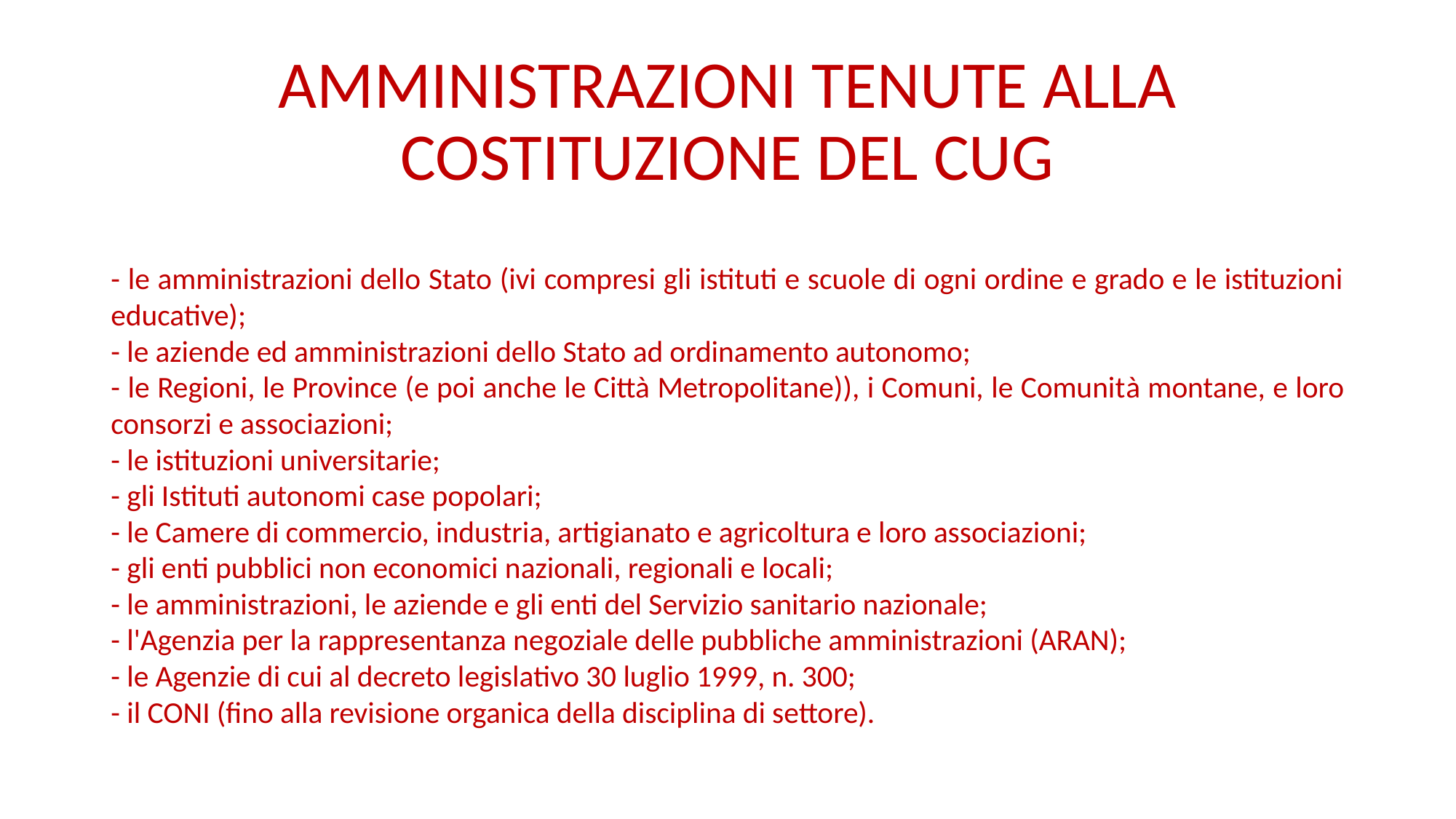

# AMMINISTRAZIONI TENUTE ALLA COSTITUZIONE DEL CUG

- le amministrazioni dello Stato (ivi compresi gli istituti e scuole di ogni ordine e grado e le istituzioni educative);
- le aziende ed amministrazioni dello Stato ad ordinamento autonomo;
- le Regioni, le Province (e poi anche le Città Metropolitane)), i Comuni, le Comunità montane, e loro consorzi e associazioni;
- le istituzioni universitarie;
- gli Istituti autonomi case popolari;
- le Camere di commercio, industria, artigianato e agricoltura e loro associazioni;
- gli enti pubblici non economici nazionali, regionali e locali;
- le amministrazioni, le aziende e gli enti del Servizio sanitario nazionale;
- l'Agenzia per la rappresentanza negoziale delle pubbliche amministrazioni (ARAN);
- le Agenzie di cui al decreto legislativo 30 luglio 1999, n. 300;
- il CONI (fino alla revisione organica della disciplina di settore).